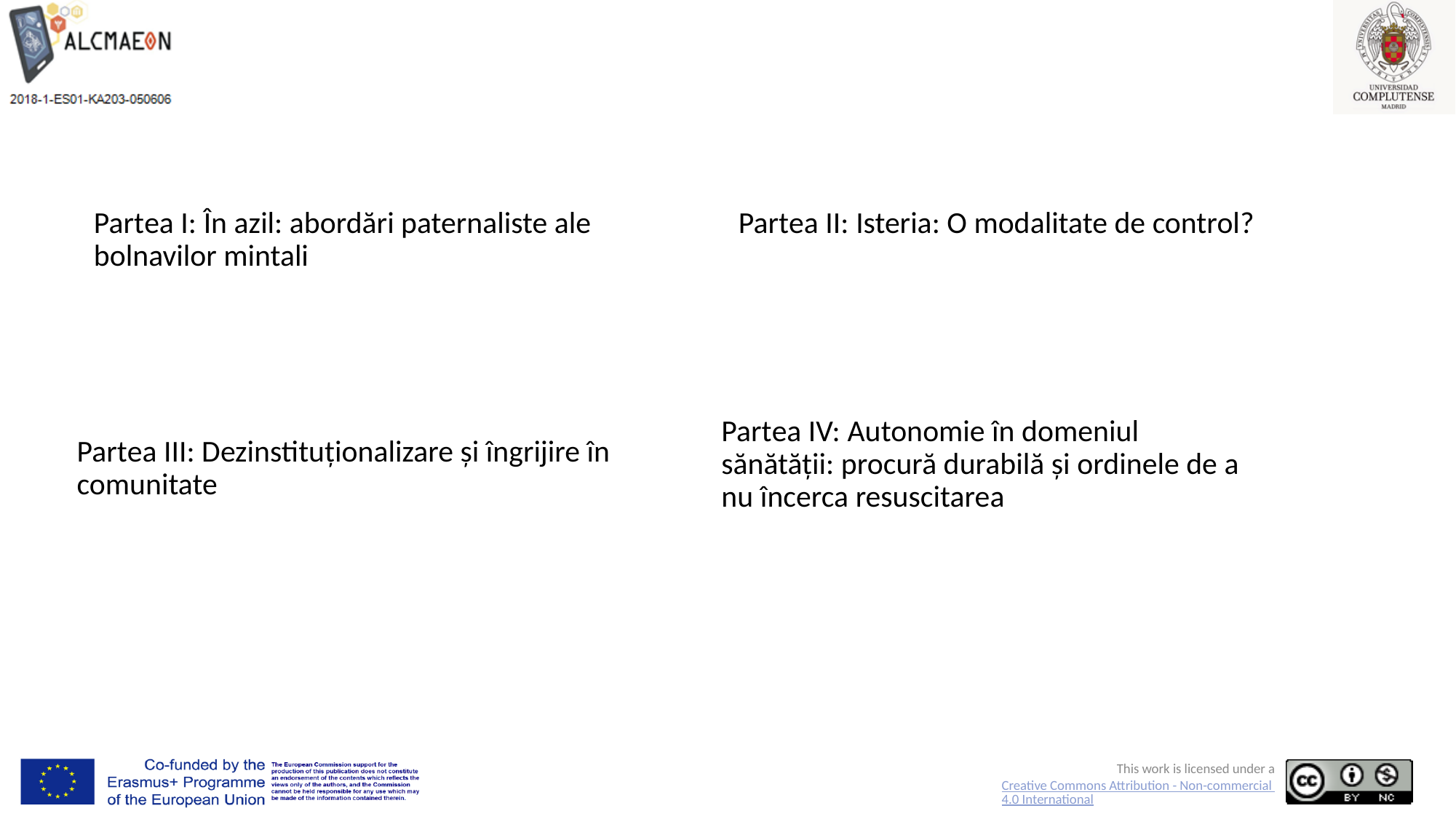

Partea I: În azil: abordări paternaliste ale bolnavilor mintali
Partea II: Isteria: O modalitate de control?
Partea IV: Autonomie în domeniul sănătății: procură durabilă și ordinele de a nu încerca resuscitarea
Partea III: Dezinstituționalizare și îngrijire în comunitate